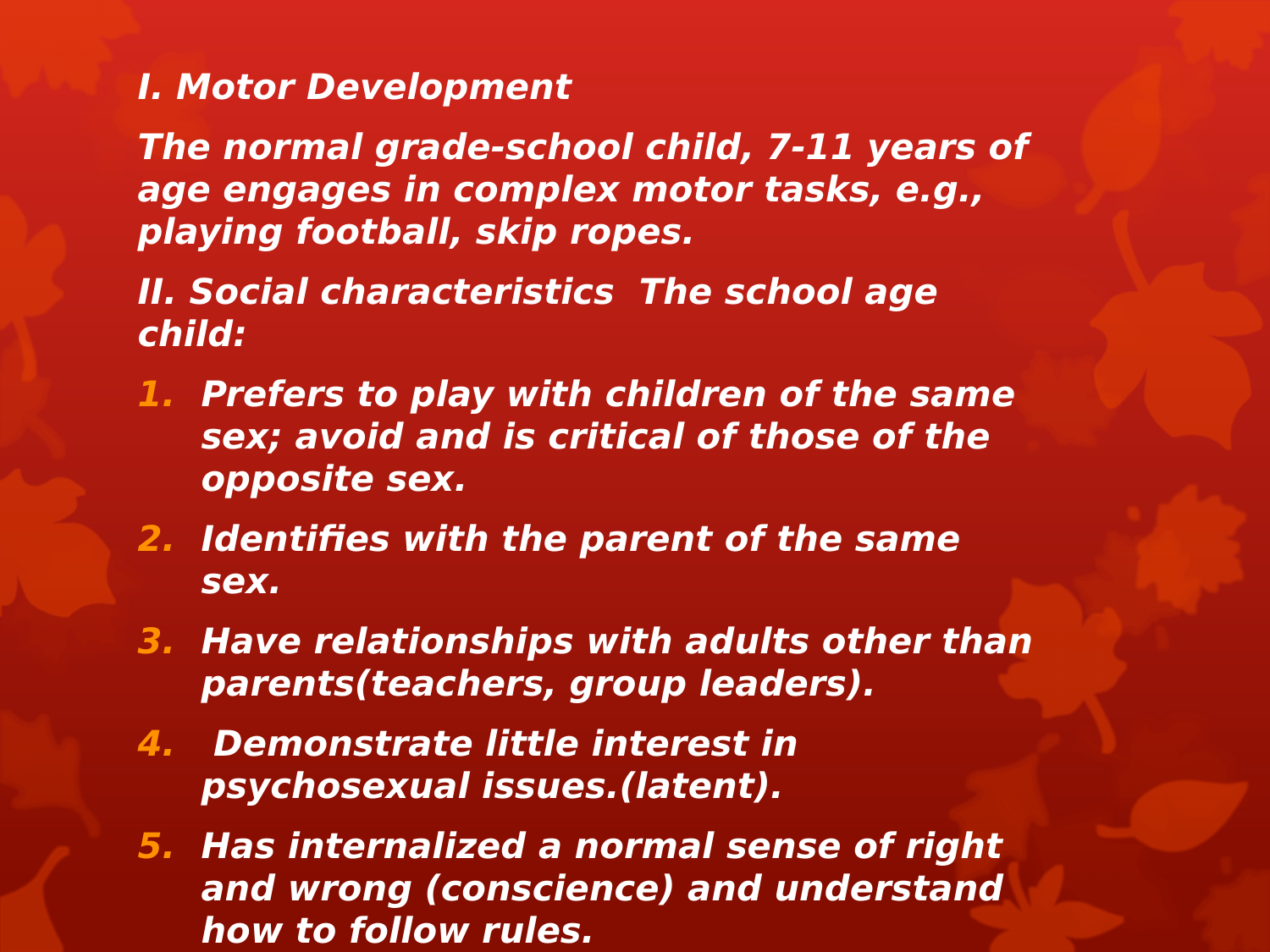

#
I. Motor Development
The normal grade-school child, 7-11 years of age engages in complex motor tasks, e.g., playing football, skip ropes.
II. Social characteristics  The school age child:
Prefers to play with children of the same sex; avoid and is critical of those of the opposite sex.
Identifies with the parent of the same sex.
Have relationships with adults other than parents(teachers, group leaders).
 Demonstrate little interest in psychosexual issues.(latent).
Has internalized a normal sense of right and wrong (conscience) and understand how to follow rules.